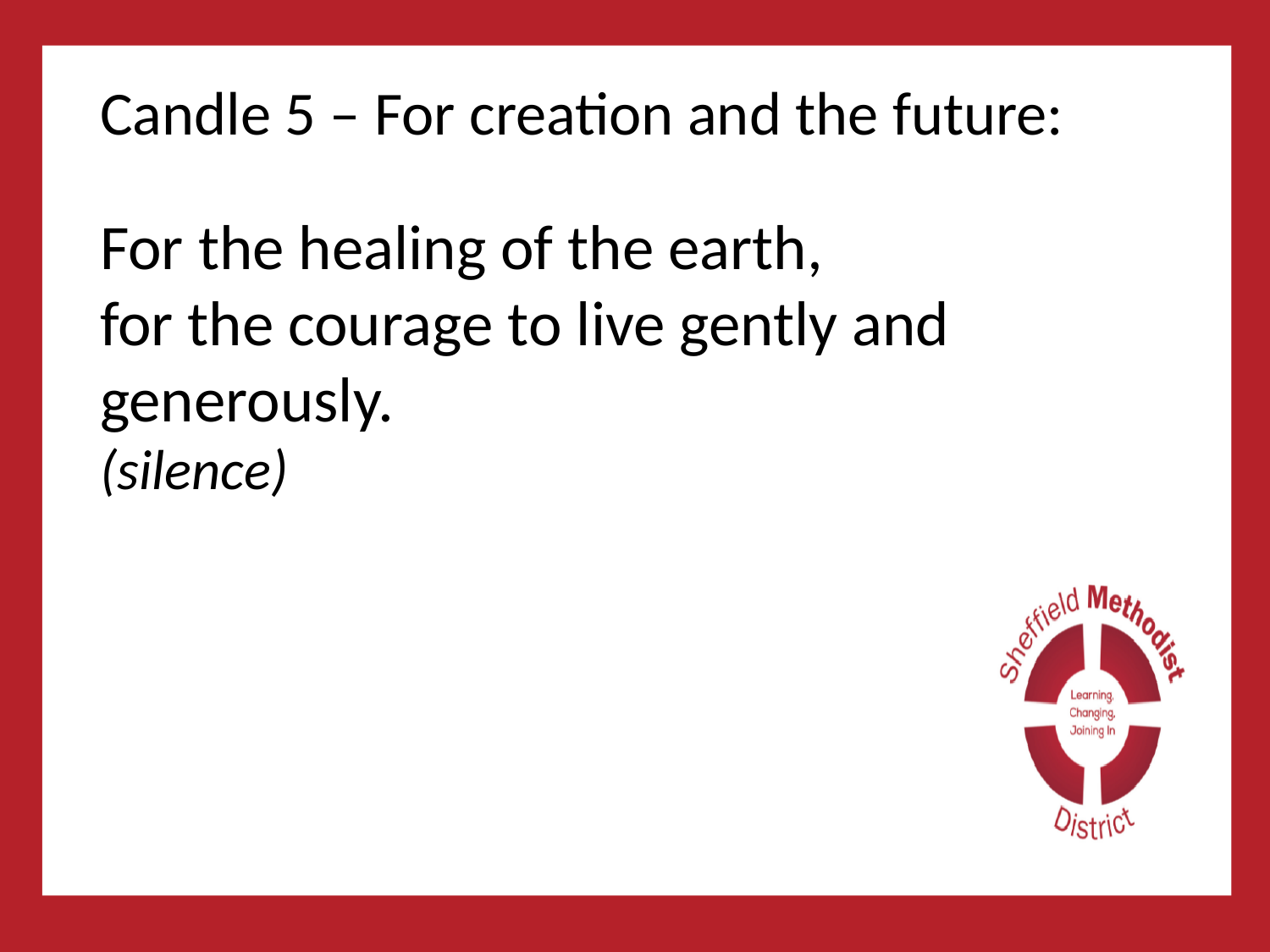

# Candle 5 – For creation and the future:
For the healing of the earth,
for the courage to live gently and generously.
(silence)